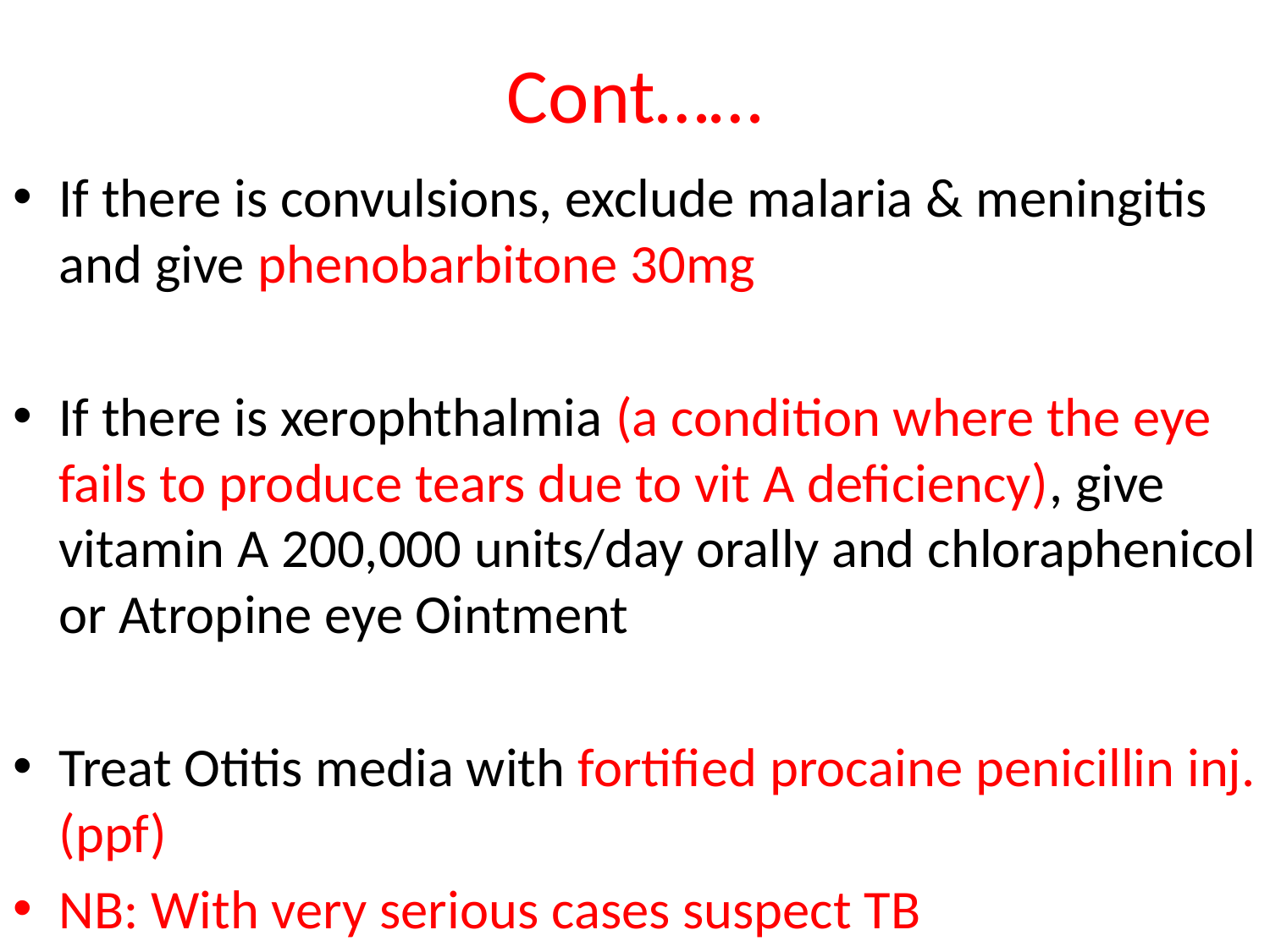

# Cont……
If there is convulsions, exclude malaria & meningitis and give phenobarbitone 30mg

If there is xerophthalmia (a condition where the eye fails to produce tears due to vit A deficiency), give vitamin A 200,000 units/day orally and chloraphenicol or Atropine eye Ointment

Treat Otitis media with fortified procaine penicillin inj. (ppf)
NB: With very serious cases suspect TB